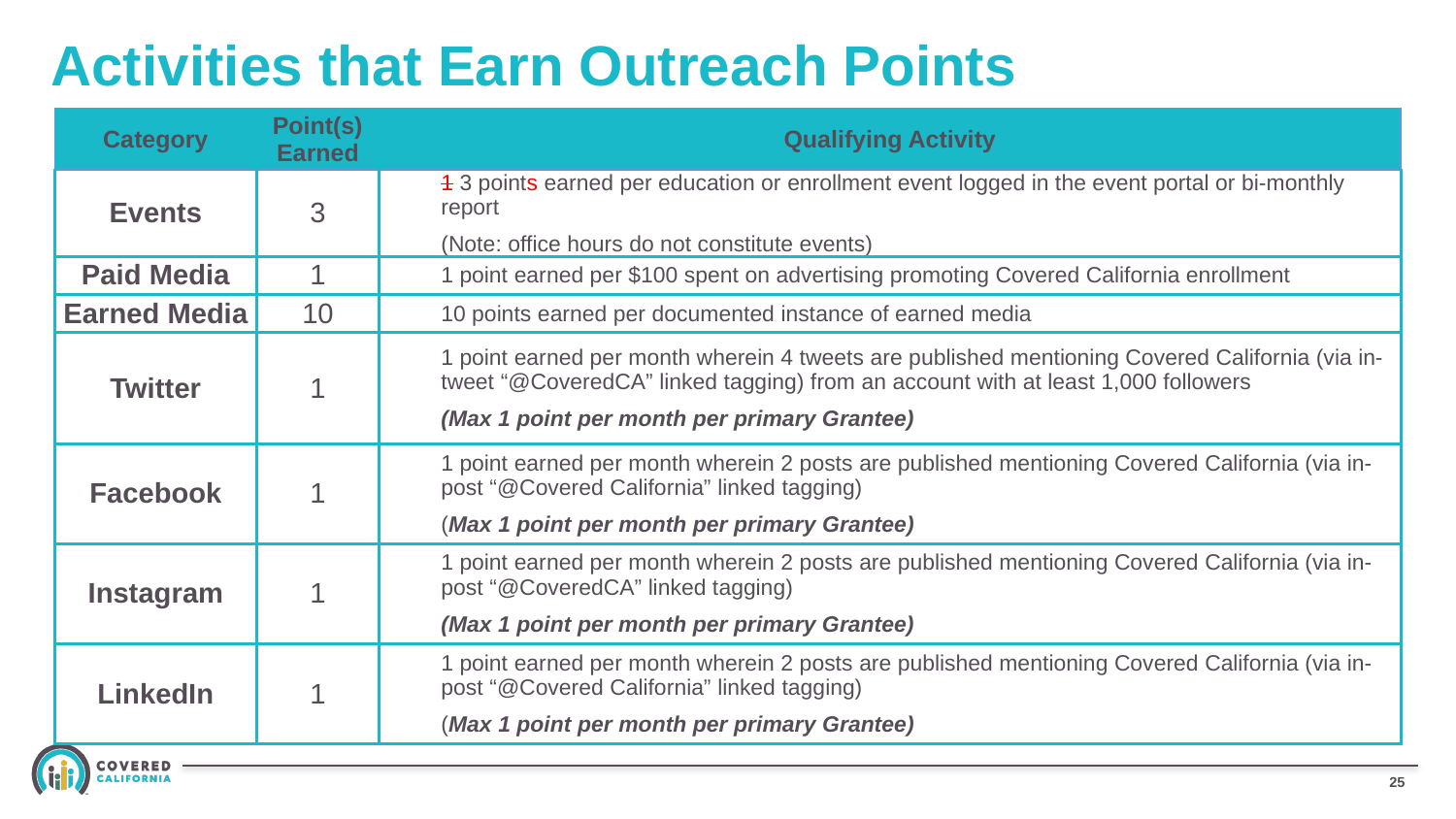

# Activities that Earn Outreach Points
| Category | Point(s) Earned | Qualifying Activity |
| --- | --- | --- |
| Events | 3 | 1 3 points earned per education or enrollment event logged in the event portal or bi-monthly report (Note: office hours do not constitute events) |
| Paid Media | 1 | 1 point earned per $100 spent on advertising promoting Covered California enrollment |
| Earned Media | 10 | 10 points earned per documented instance of earned media |
| Twitter | 1 | 1 point earned per month wherein 4 tweets are published mentioning Covered California (via in-tweet “@CoveredCA” linked tagging) from an account with at least 1,000 followers (Max 1 point per month per primary Grantee) |
| Facebook | 1 | 1 point earned per month wherein 2 posts are published mentioning Covered California (via in-post “@Covered California” linked tagging) (Max 1 point per month per primary Grantee) |
| Instagram | 1 | 1 point earned per month wherein 2 posts are published mentioning Covered California (via in-post “@CoveredCA” linked tagging) (Max 1 point per month per primary Grantee) |
| LinkedIn | 1 | 1 point earned per month wherein 2 posts are published mentioning Covered California (via in-post “@Covered California” linked tagging) (Max 1 point per month per primary Grantee) |
25